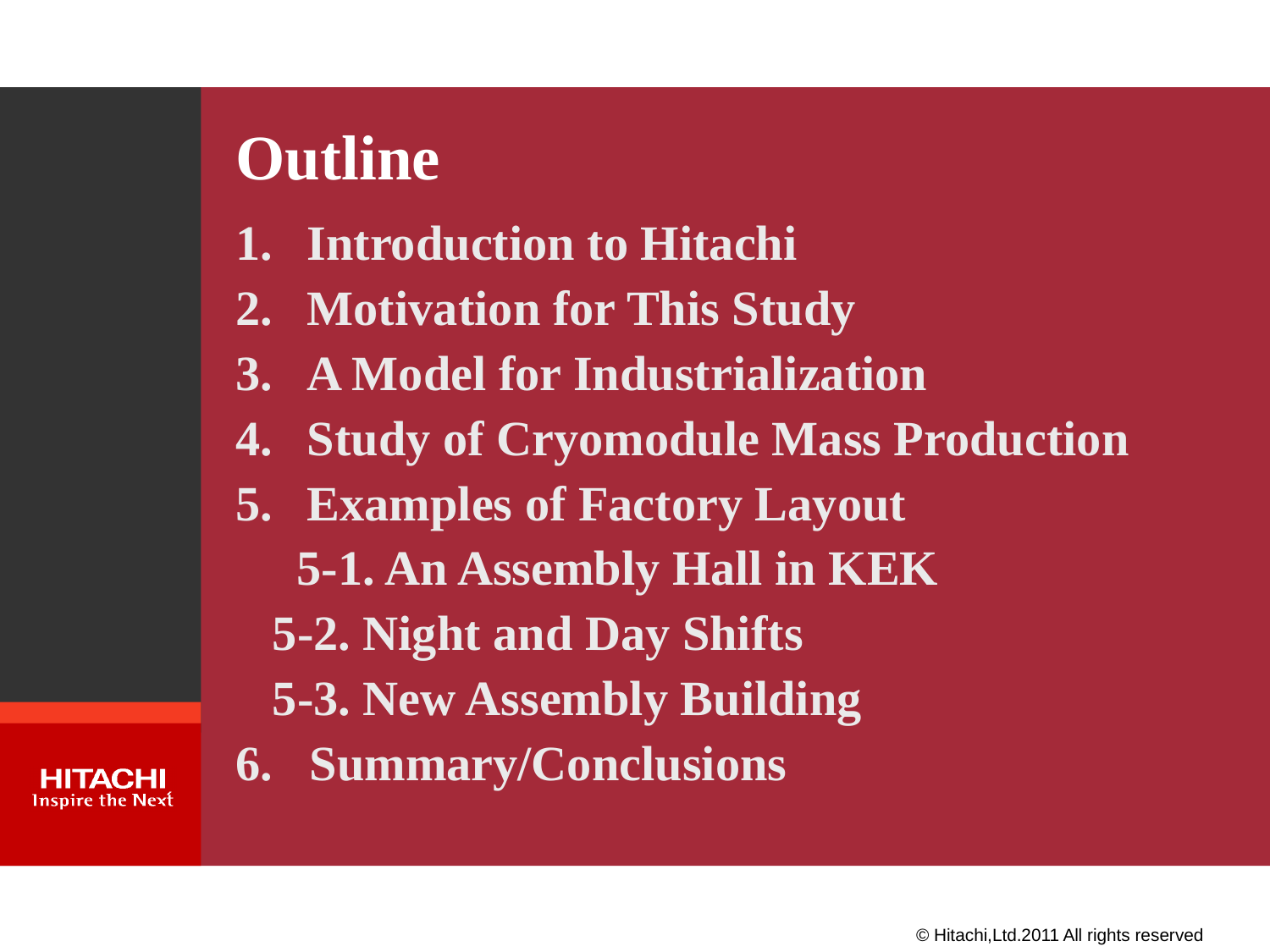

Outline
Introduction to Hitachi
Motivation for This Study
A Model for Industrialization
Study of Cryomodule Mass Production
Examples of Factory Layout
　5-1. An Assembly Hall in KEK
   5-2. Night and Day Shifts
   5-3. New Assembly Building
6.   Summary/Conclusions